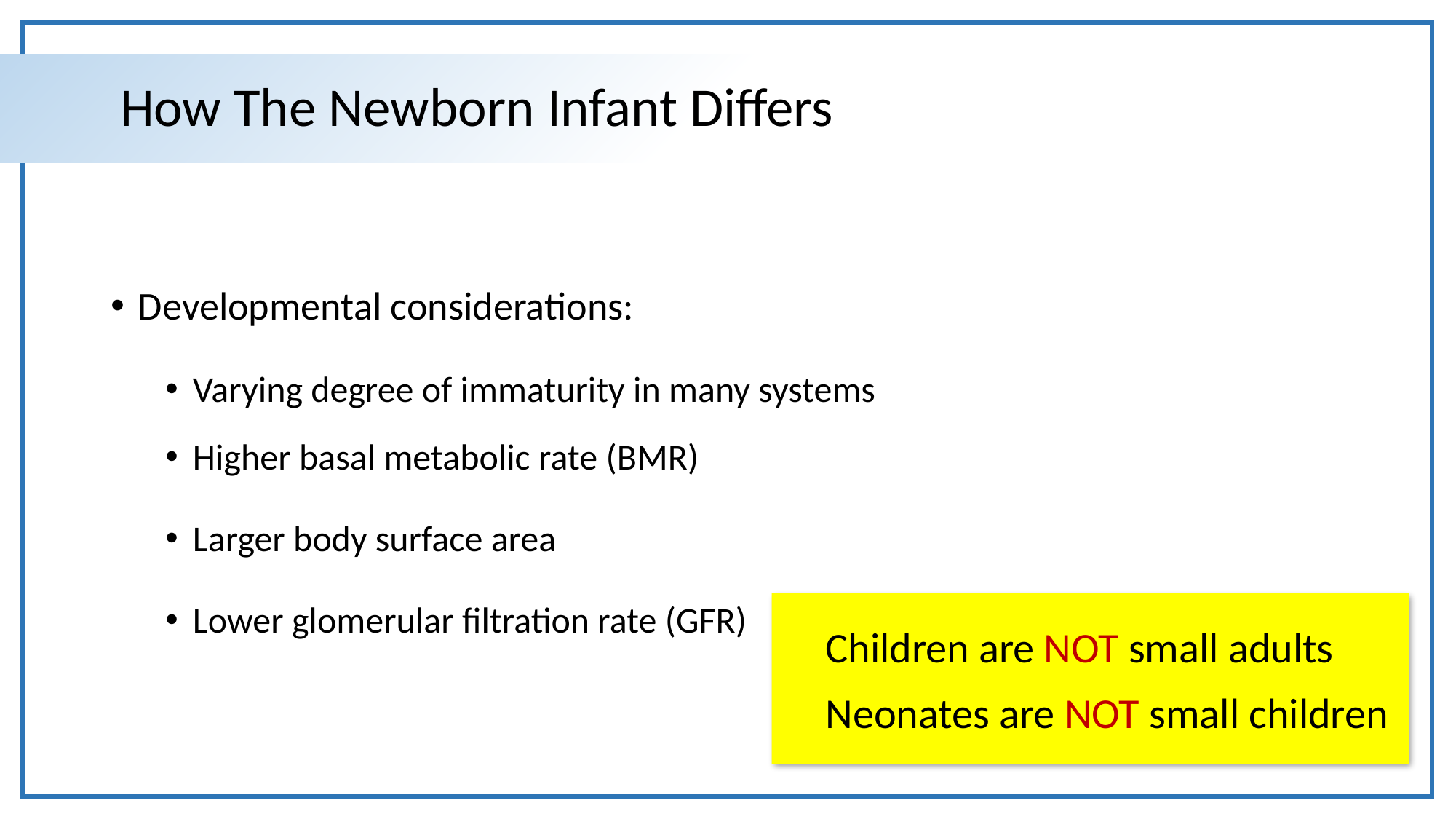

# How The Newborn Infant Differs

Developmental considerations:

Varying degree of immaturity in many systems

Higher basal metabolic rate (BMR)

Larger body surface area

Lower glomerular filtration rate (GFR)

Children are NOT small adults

Neonates are NOT small children